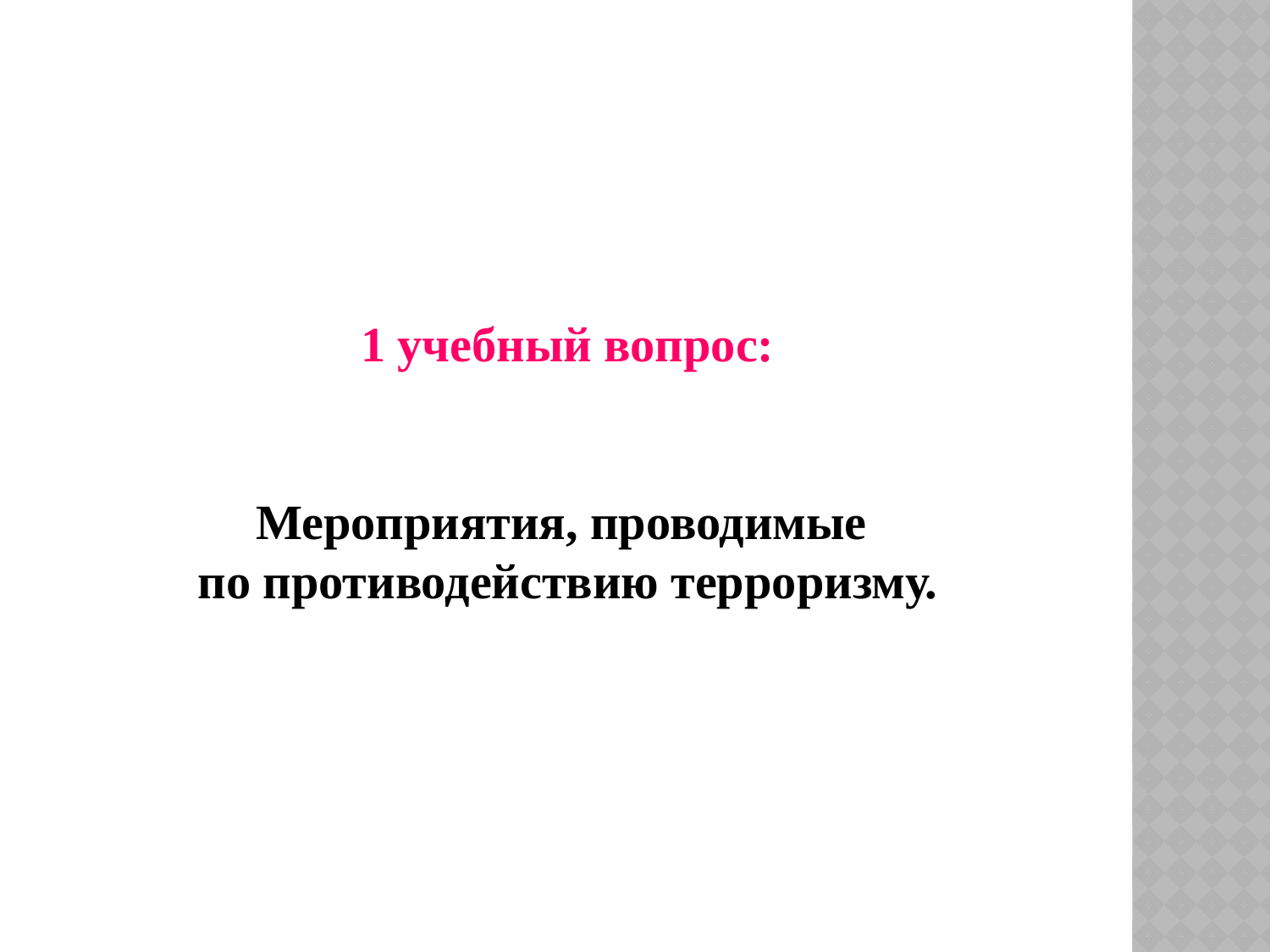

1 учебный вопрос:

Мероприятия, проводимые
по противодействию терроризму.